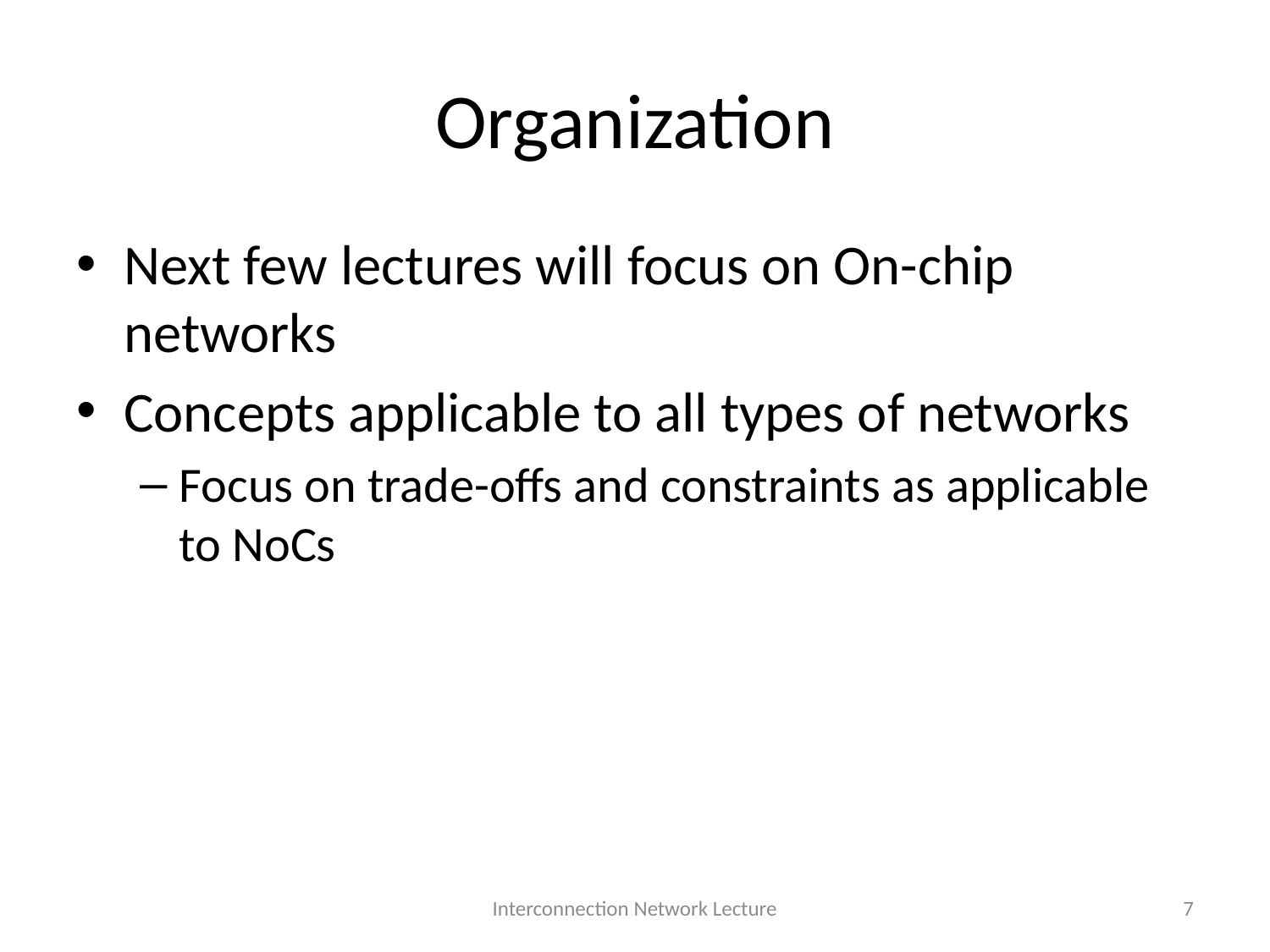

# Organization
Next few lectures will focus on On-chip networks
Concepts applicable to all types of networks
Focus on trade-offs and constraints as applicable to NoCs
Interconnection Network Lecture
7